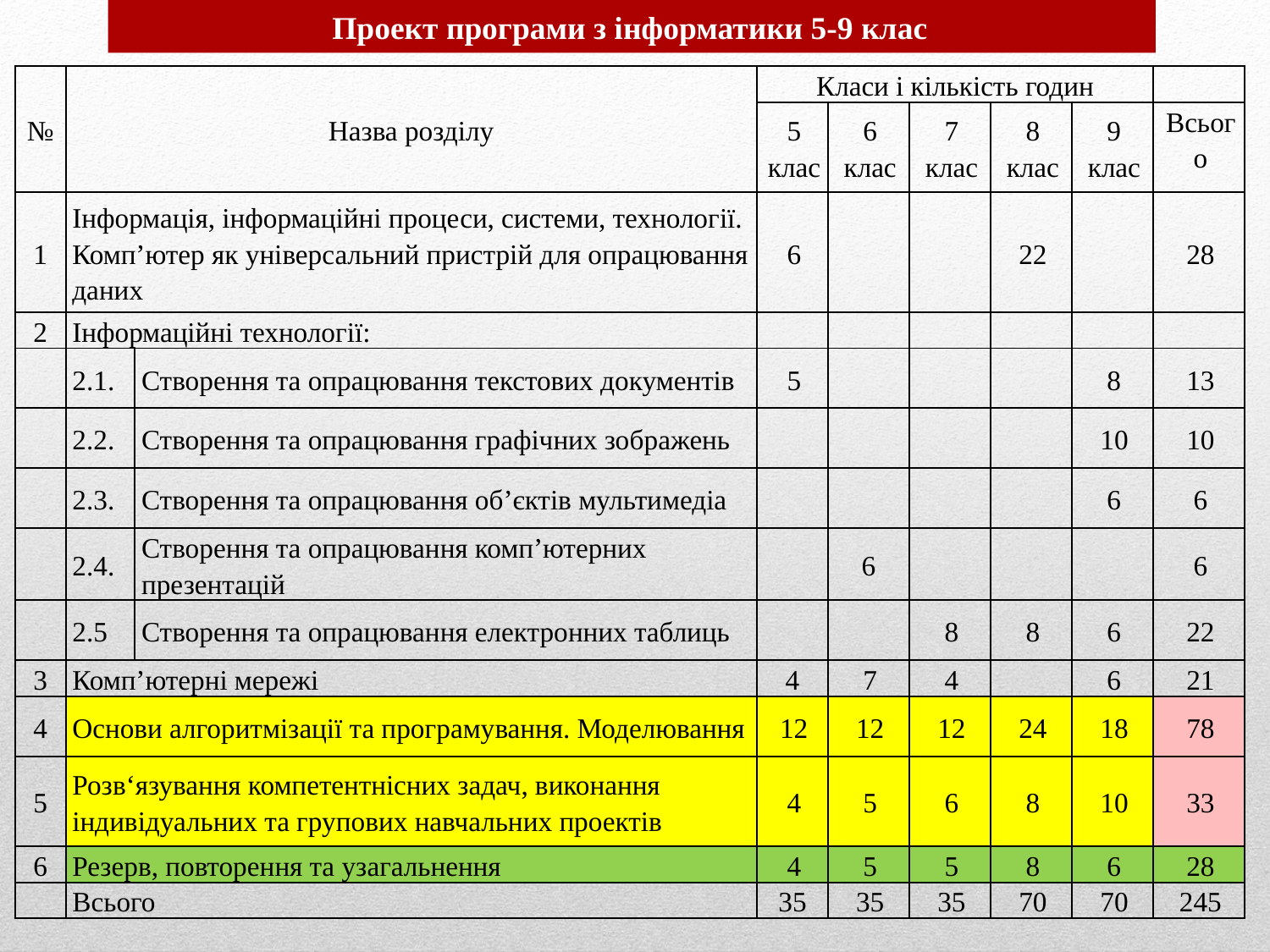

Проект програми з інформатики 5-9 клас
| № | Назва розділу |  | Класи і кількість годин |  |  |  |  |  |
| --- | --- | --- | --- | --- | --- | --- | --- | --- |
|  |  |  | 5 клас | 6 клас | 7 клас | 8 клас | 9 клас | Всього |
| 1 | Інформація, інформаційні процеси, системи, технології. Комп’ютер як універсальний пристрій для опрацювання даних |  | 6 |  |  | 22 |  | 28 |
| 2 | Інформаційні технології: |  |  |  |  |  |  |  |
|  | 2.1. | Створення та опрацювання текстових документів | 5 |  |  |  | 8 | 13 |
|  | 2.2. | Створення та опрацювання графічних зображень |  |  |  |  | 10 | 10 |
|  | 2.3. | Створення та опрацювання об’єктів мультимедіа |  |  |  |  | 6 | 6 |
|  | 2.4. | Створення та опрацювання комп’ютерних презентацій |  | 6 |  |  |  | 6 |
|  | 2.5 | Створення та опрацювання електронних таблиць |  |  | 8 | 8 | 6 | 22 |
| 3 | Комп’ютерні мережі |  | 4 | 7 | 4 |  | 6 | 21 |
| 4 | Основи алгоритмізації та програмування. Моделювання |  | 12 | 12 | 12 | 24 | 18 | 78 |
| 5 | Розв‘язування компетентнісних задач, виконання індивідуальних та групових навчальних проектів |  | 4 | 5 | 6 | 8 | 10 | 33 |
| 6 | Резерв, повторення та узагальнення |  | 4 | 5 | 5 | 8 | 6 | 28 |
|  | Всього |  | 35 | 35 | 35 | 70 | 70 | 245 |